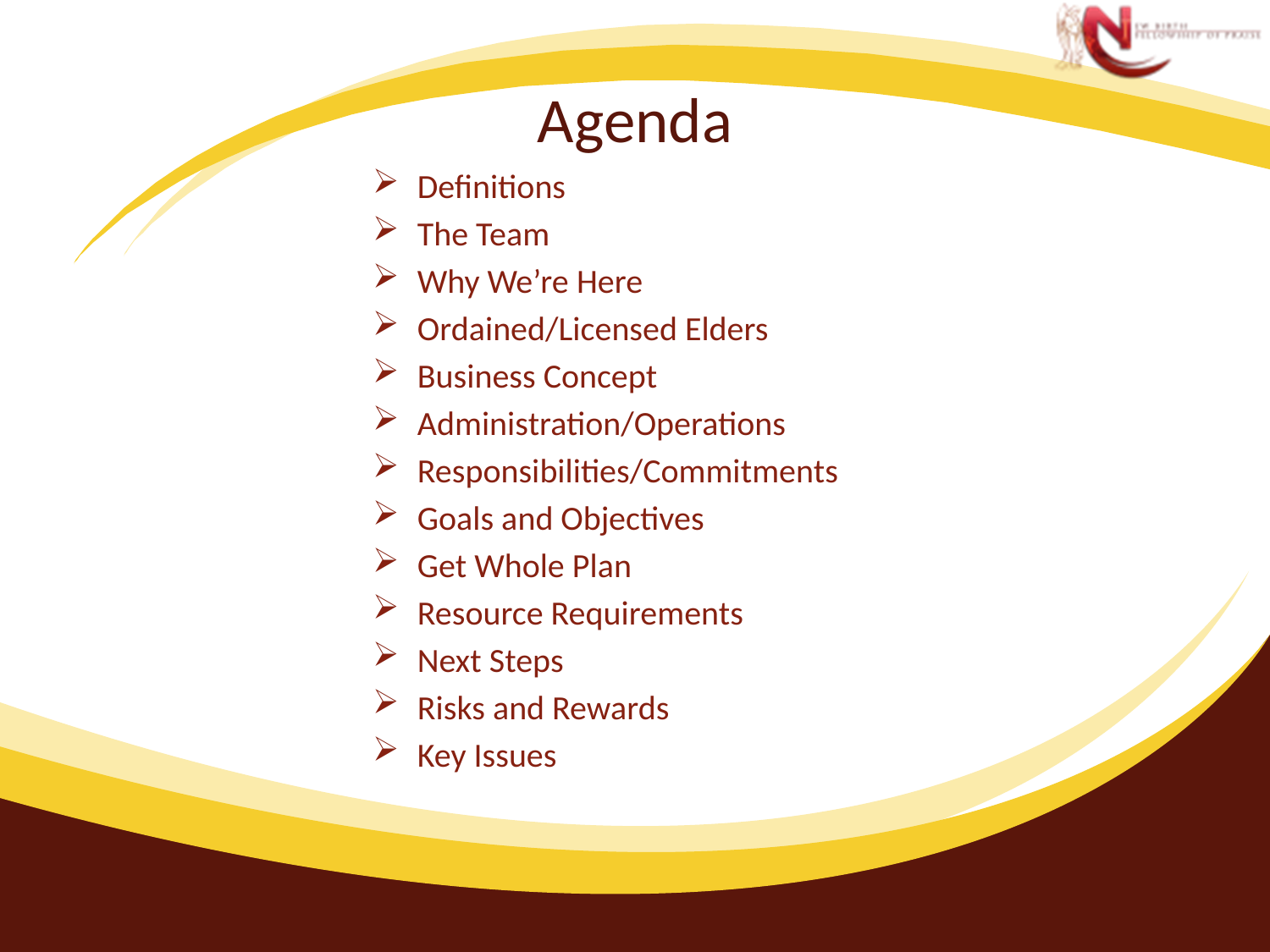

# Agenda
Definitions
The Team
Why We’re Here
Ordained/Licensed Elders
Business Concept
Administration/Operations
Responsibilities/Commitments
Goals and Objectives
Get Whole Plan
Resource Requirements
Next Steps
Risks and Rewards
Key Issues